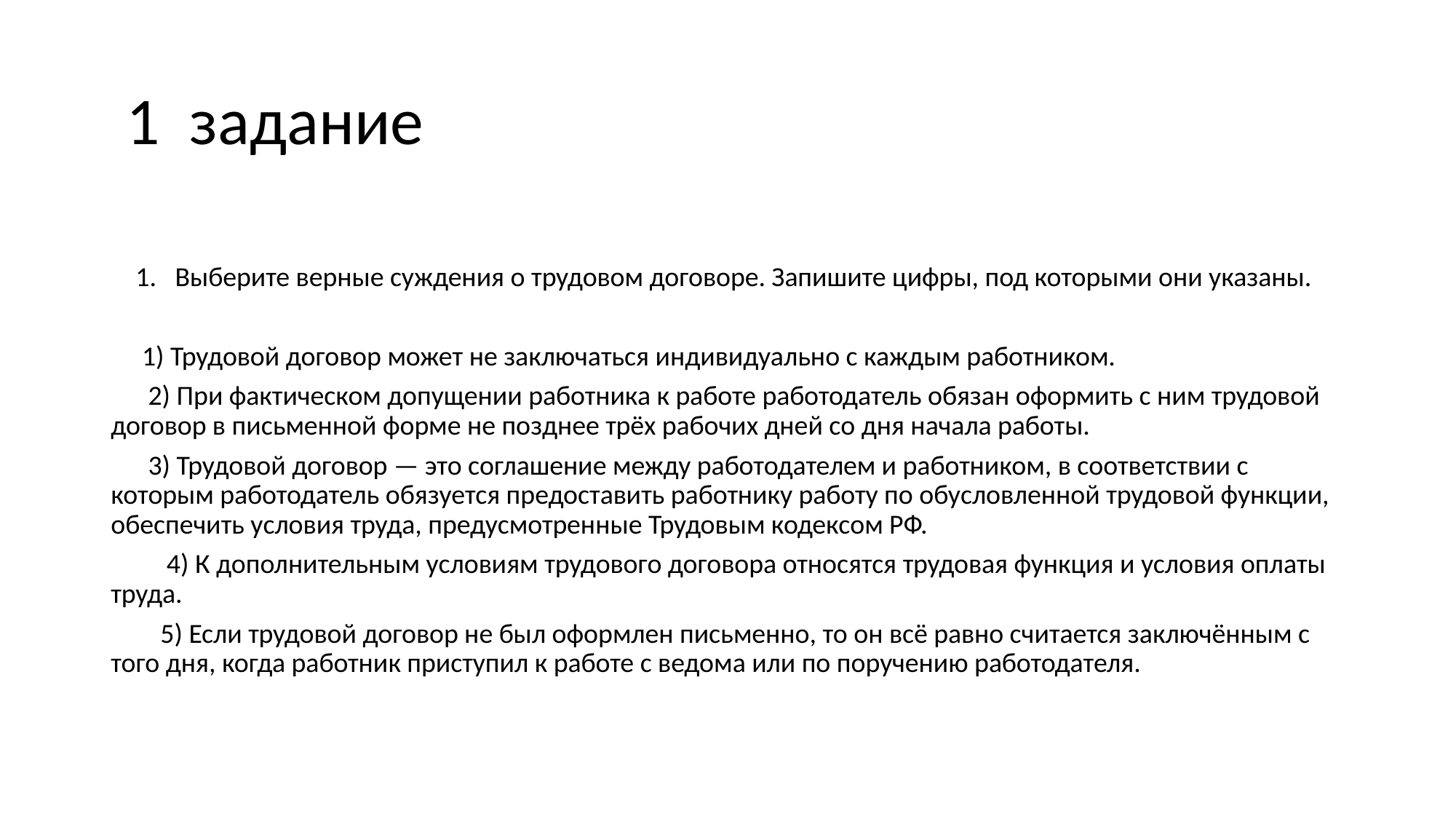

# 1  задание

    1.   Выберите верные суждения о трудовом договоре. Запишите цифры, под которыми они указаны.

     1) Трудовой договор может не заключаться индивидуально с каждым работником.
      2) При фактическом допущении работника к работе работодатель обязан оформить с ним трудовой договор в письменной форме не позднее трёх рабочих дней со дня начала работы.
      3) Трудовой договор — это соглашение между работодателем и работником, в соответствии с которым работодатель обязуется предоставить работнику работу по обусловленной трудовой функции, обеспечить условия труда, предусмотренные Трудовым кодексом РФ.
         4) К дополнительным условиям трудового договора относятся трудовая функция и условия оплаты труда.
        5) Если трудовой договор не был оформлен письменно, то он всё равно считается заключённым с того дня, когда работник приступил к работе с ведома или по поручению работодателя.